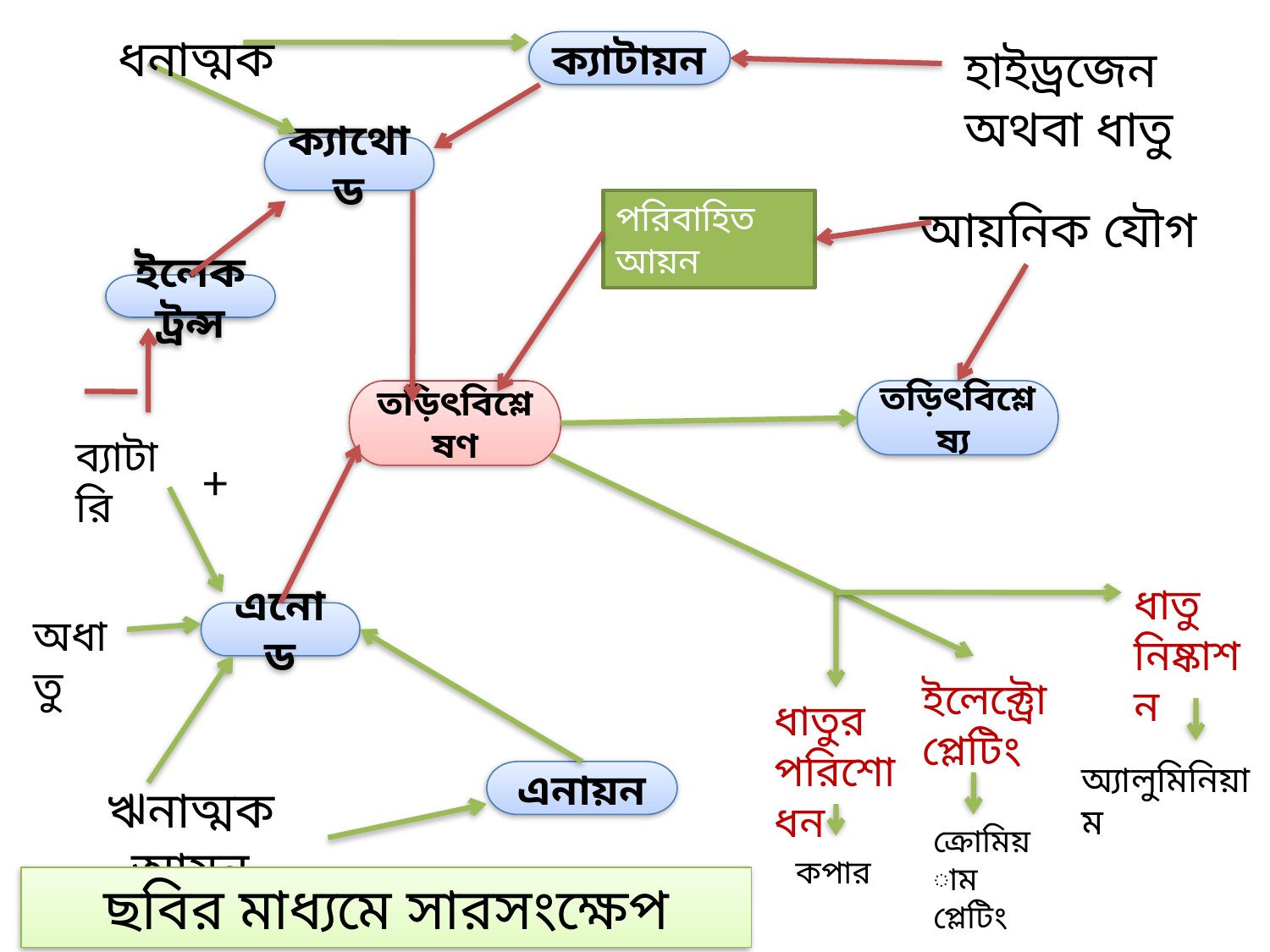

ধনাত্মক
ক্যাটায়ন
হাইড্রজেন অথবা ধাতু
ক্যাথোড
পরিবাহিত আয়ন
আয়নিক যৌগ
ইলেকট্রন্স
তড়িৎবিশ্লেষণ
তড়িৎবিশ্লেষ্য
ব্যাটারি
+
ধাতু নিষ্কাশন
অধাতু
এনোড
ইলেক্ট্রো প্লেটিং
ধাতুর পরিশোধন
অ্যালুমিনিয়াম
এনায়ন
ঋনাত্মক আয়ন
ক্রোমিয়াম প্লেটিং
কপার
ছবির মাধ্যমে সারসংক্ষেপ